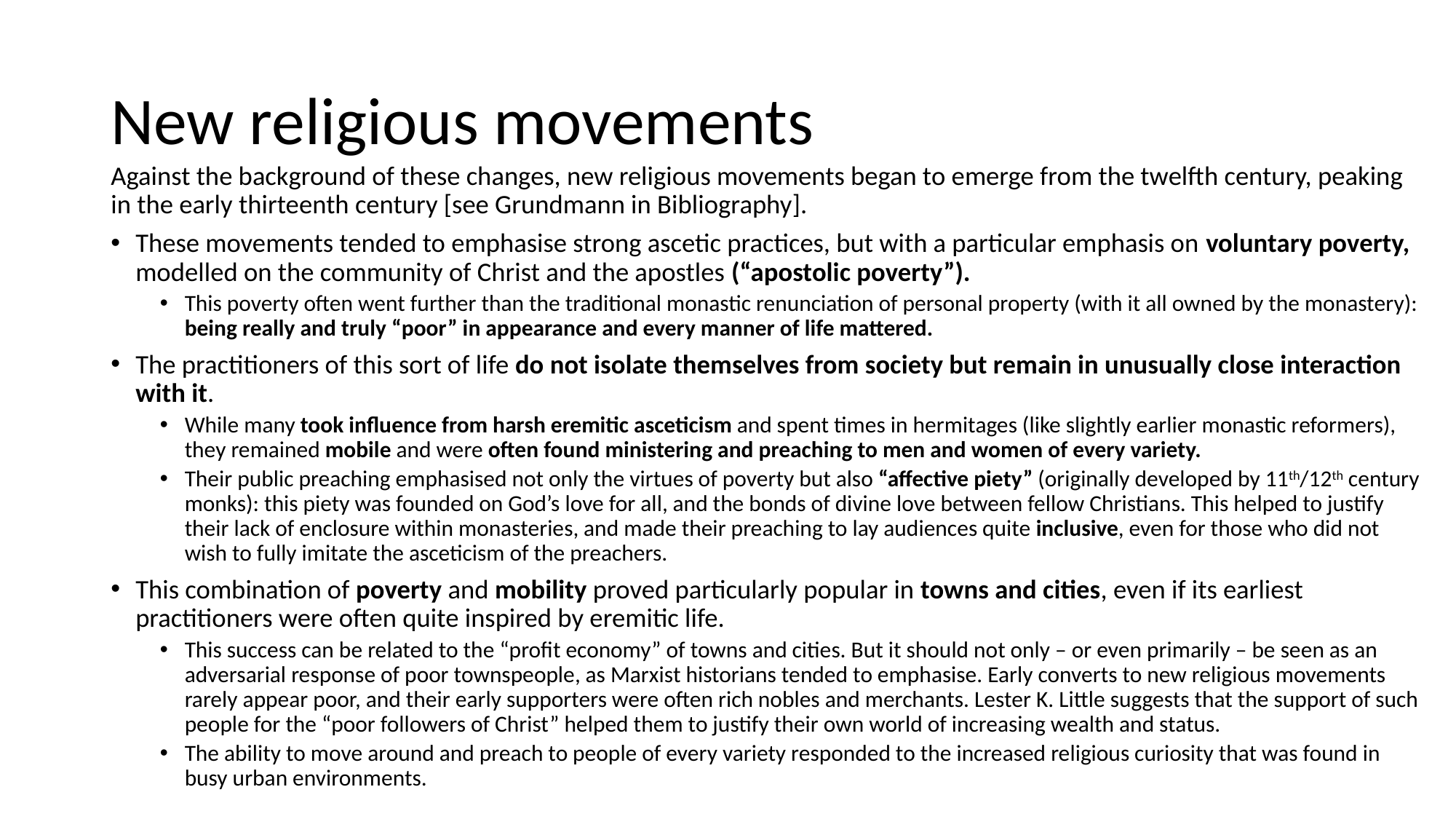

# New religious movements
Against the background of these changes, new religious movements began to emerge from the twelfth century, peaking in the early thirteenth century [see Grundmann in Bibliography].
These movements tended to emphasise strong ascetic practices, but with a particular emphasis on voluntary poverty, modelled on the community of Christ and the apostles (“apostolic poverty”).
This poverty often went further than the traditional monastic renunciation of personal property (with it all owned by the monastery): being really and truly “poor” in appearance and every manner of life mattered.
The practitioners of this sort of life do not isolate themselves from society but remain in unusually close interaction with it.
While many took influence from harsh eremitic asceticism and spent times in hermitages (like slightly earlier monastic reformers), they remained mobile and were often found ministering and preaching to men and women of every variety.
Their public preaching emphasised not only the virtues of poverty but also “affective piety” (originally developed by 11th/12th century monks): this piety was founded on God’s love for all, and the bonds of divine love between fellow Christians. This helped to justify their lack of enclosure within monasteries, and made their preaching to lay audiences quite inclusive, even for those who did not wish to fully imitate the asceticism of the preachers.
This combination of poverty and mobility proved particularly popular in towns and cities, even if its earliest practitioners were often quite inspired by eremitic life.
This success can be related to the “profit economy” of towns and cities. But it should not only – or even primarily – be seen as an adversarial response of poor townspeople, as Marxist historians tended to emphasise. Early converts to new religious movements rarely appear poor, and their early supporters were often rich nobles and merchants. Lester K. Little suggests that the support of such people for the “poor followers of Christ” helped them to justify their own world of increasing wealth and status.
The ability to move around and preach to people of every variety responded to the increased religious curiosity that was found in busy urban environments.